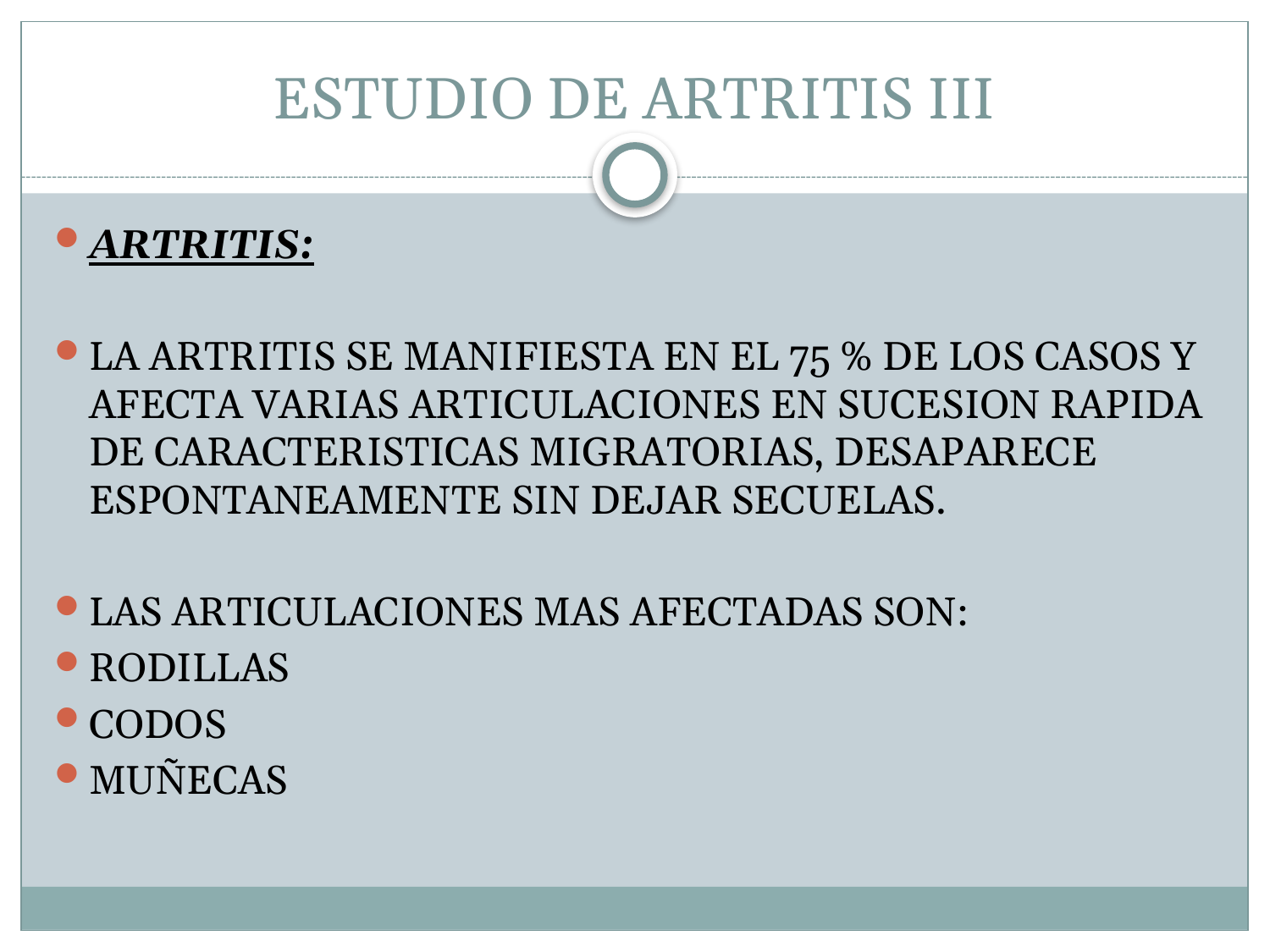

# ESTUDIO DE ARTRITIS III
ARTRITIS:

LA ARTRITIS SE MANIFIESTA EN EL 75 % DE LOS CASOS Y AFECTA VARIAS ARTICULACIONES EN SUCESION RAPIDA DE CARACTERISTICAS MIGRATORIAS, DESAPARECE ESPONTANEAMENTE SIN DEJAR SECUELAS.

LAS ARTICULACIONES MAS AFECTADAS SON:
RODILLAS
CODOS
MUÑECAS